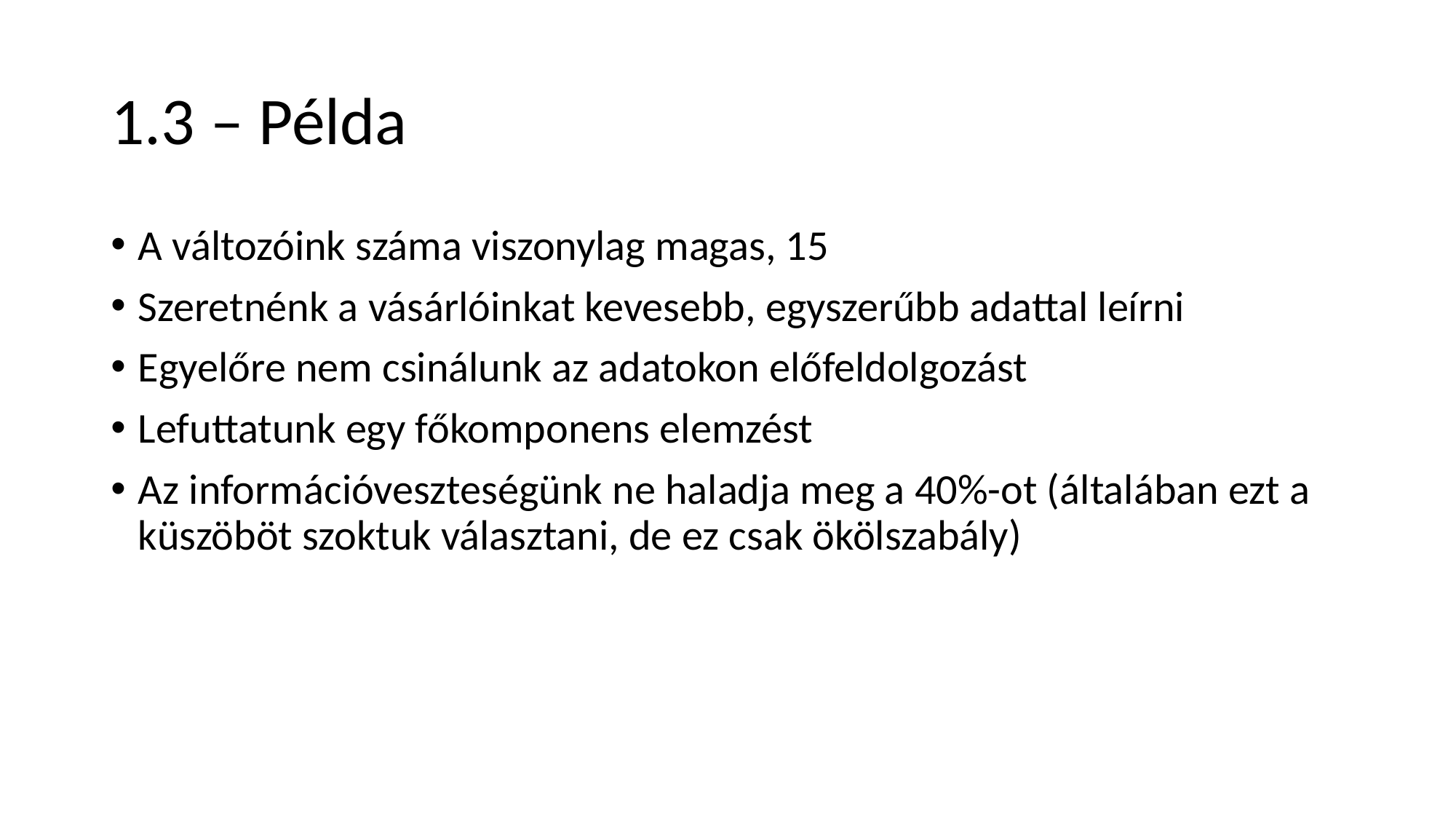

# 1.3 – Példa
A változóink száma viszonylag magas, 15
Szeretnénk a vásárlóinkat kevesebb, egyszerűbb adattal leírni
Egyelőre nem csinálunk az adatokon előfeldolgozást
Lefuttatunk egy főkomponens elemzést
Az információveszteségünk ne haladja meg a 40%-ot (általában ezt a küszöböt szoktuk választani, de ez csak ökölszabály)